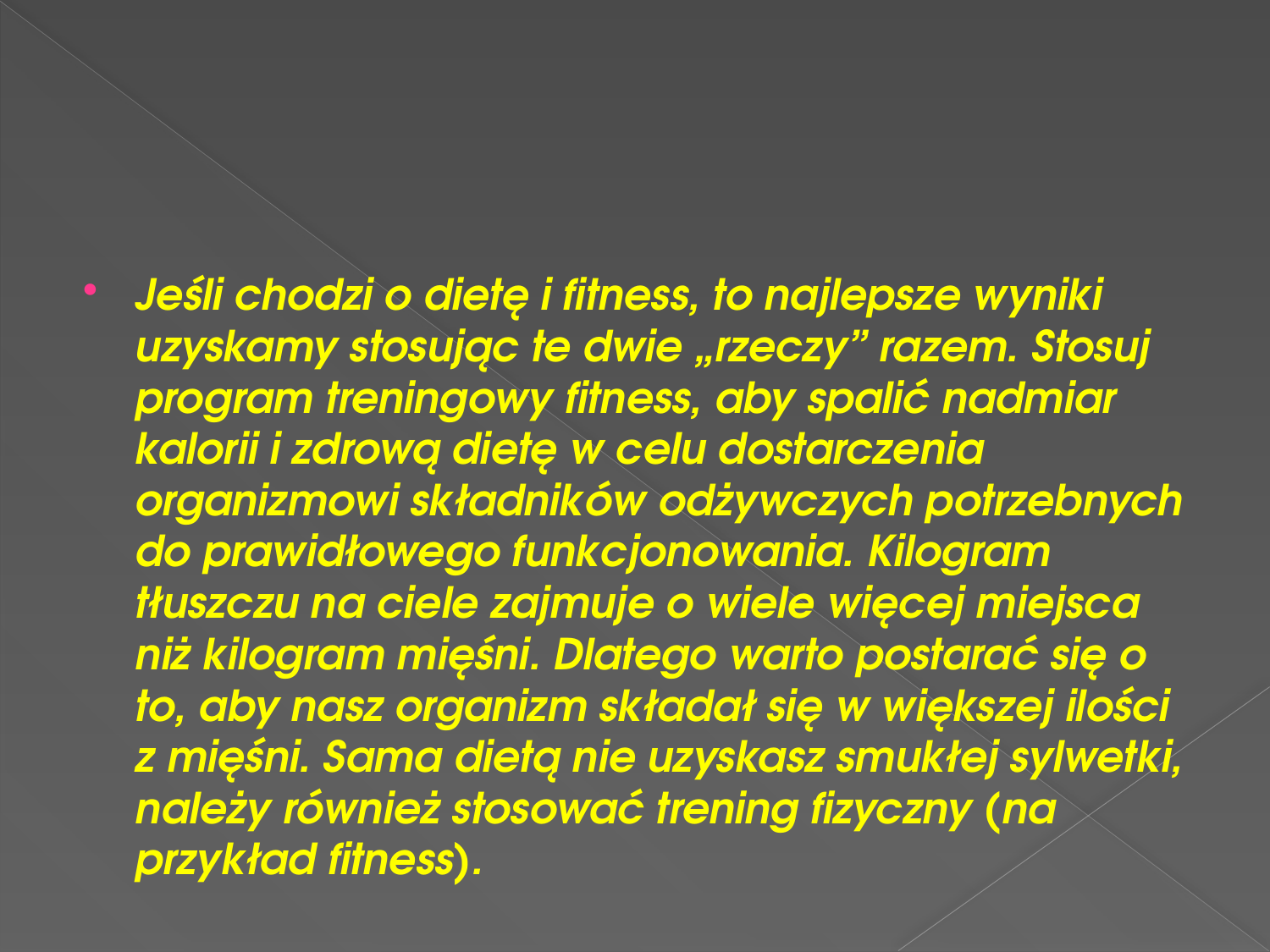

Jeśli chodzi o dietę i fitness, to najlepsze wyniki uzyskamy stosując te dwie „rzeczy” razem. Stosuj program treningowy fitness, aby spalić nadmiar kalorii i zdrową dietę w celu dostarczenia organizmowi składników odżywczych potrzebnych do prawidłowego funkcjonowania. Kilogram tłuszczu na ciele zajmuje o wiele więcej miejsca niż kilogram mięśni. Dlatego warto postarać się o to, aby nasz organizm składał się w większej ilości z mięśni. Sama dietą nie uzyskasz smukłej sylwetki, należy również stosować trening fizyczny (na przykład fitness).